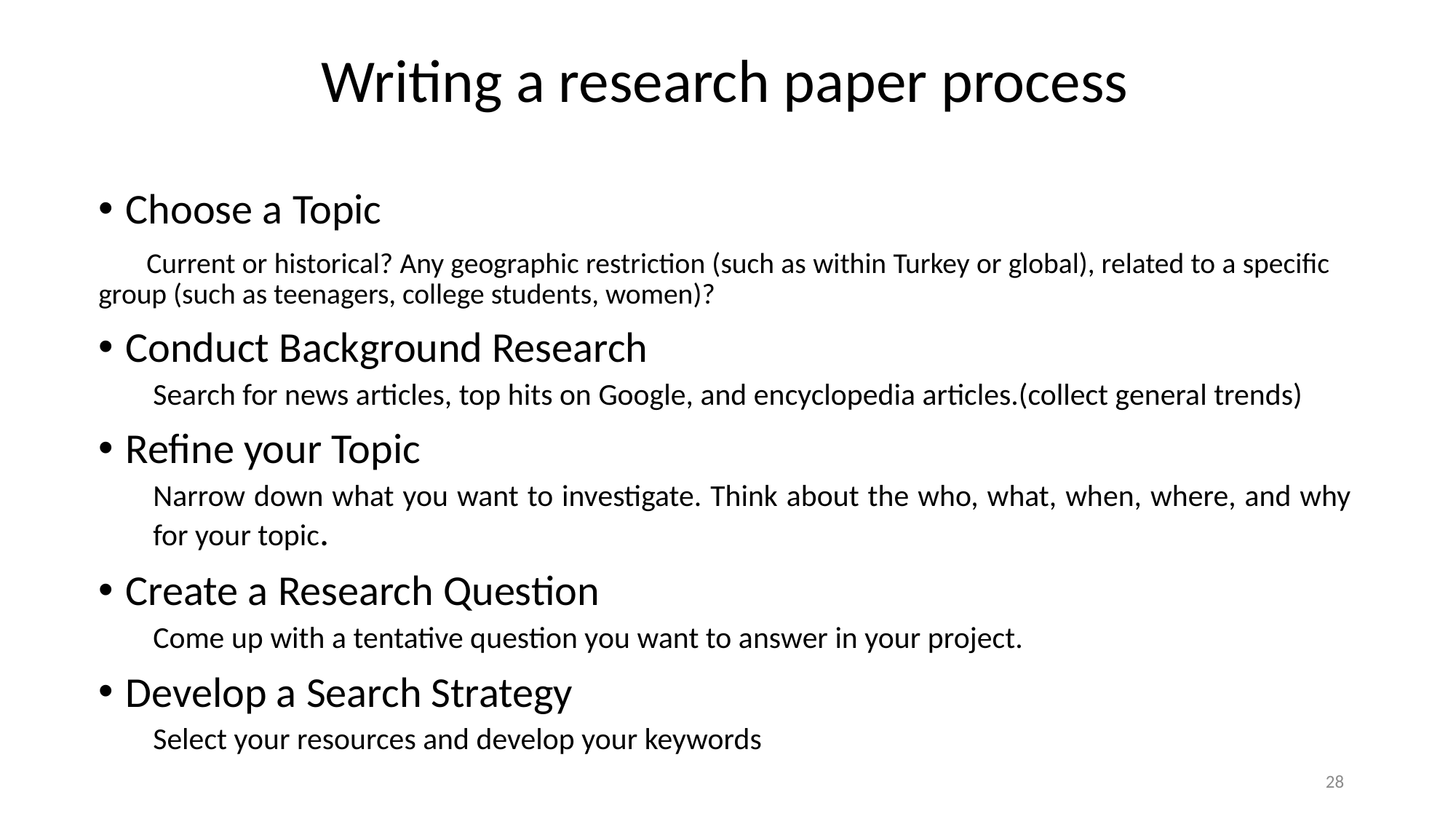

# Writing a research paper process
Choose a Topic
       Current or historical? Any geographic restriction (such as within Turkey or global), related to a specific    group (such as teenagers, college students, women)?
Conduct Background Research
Search for news articles, top hits on Google, and encyclopedia articles.(collect general trends)
Refine your Topic
Narrow down what you want to investigate. Think about the who, what, when, where, and why for your topic.
Create a Research Question
Come up with a tentative question you want to answer in your project.
Develop a Search Strategy
Select your resources and develop your keywords
28